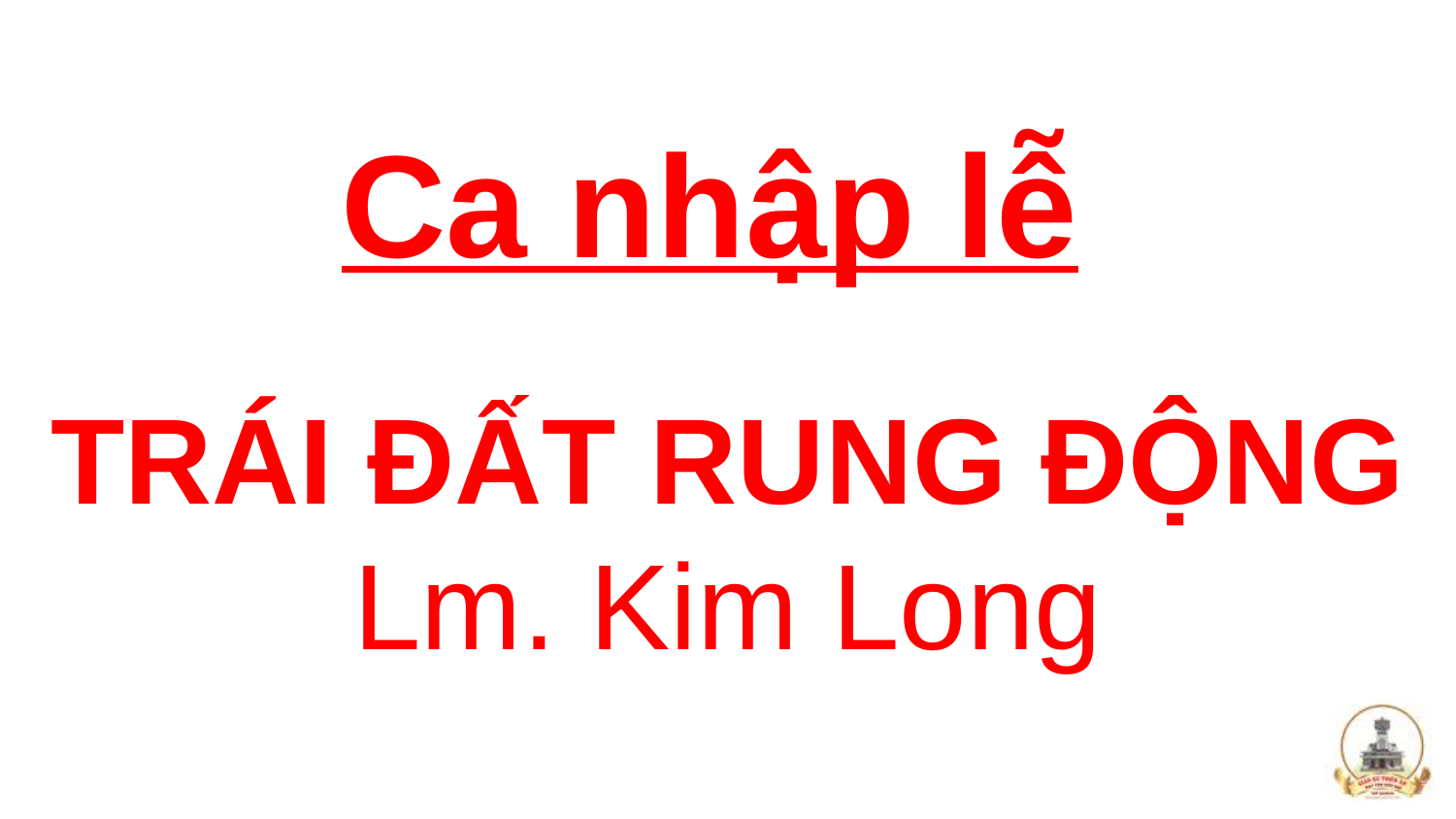

Ca nhập lễ
TRÁI ĐẤT RUNG ĐỘNG
Lm. Kim Long